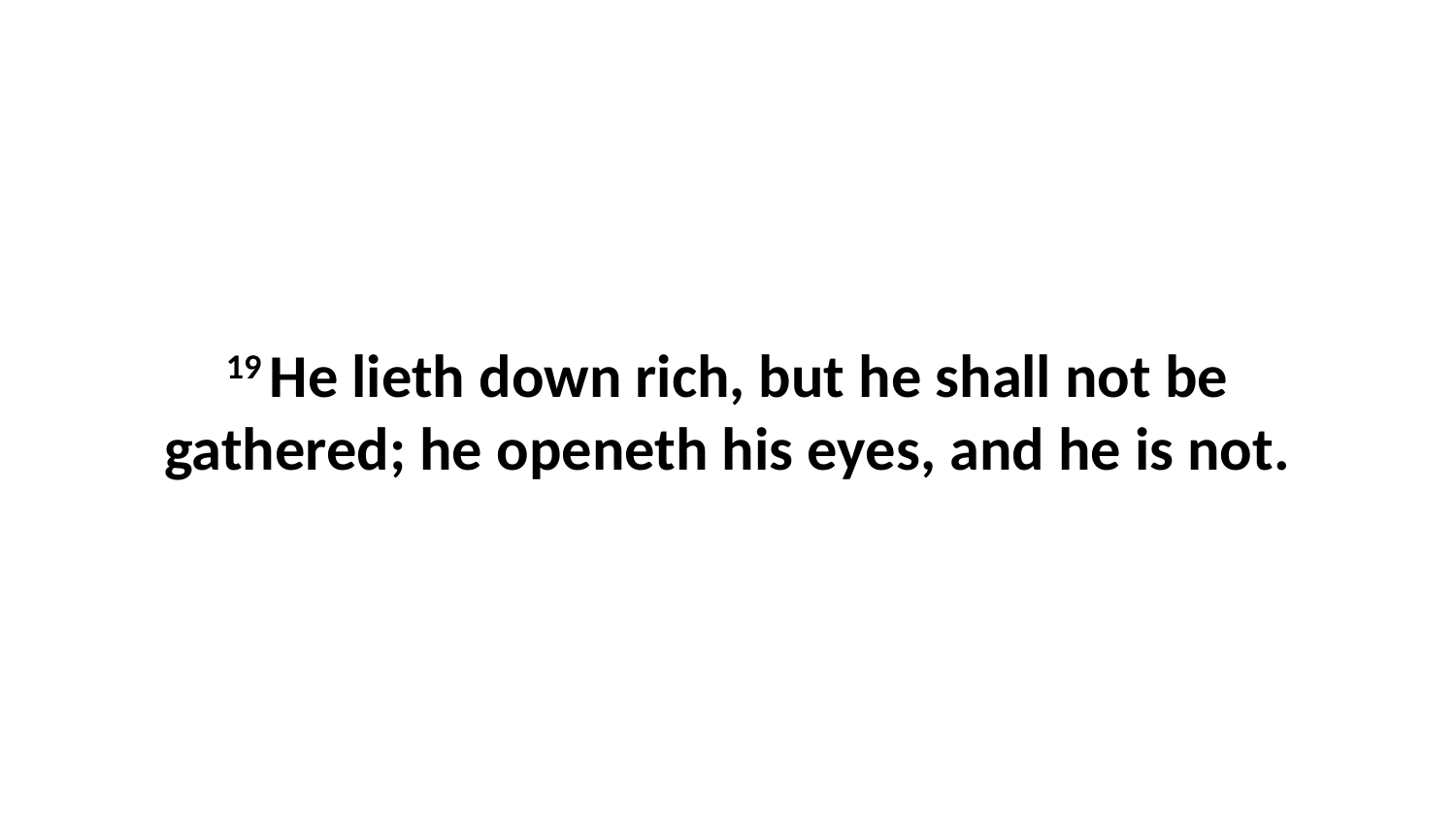

19 He lieth down rich, but he shall not be gathered; he openeth his eyes, and he is not.